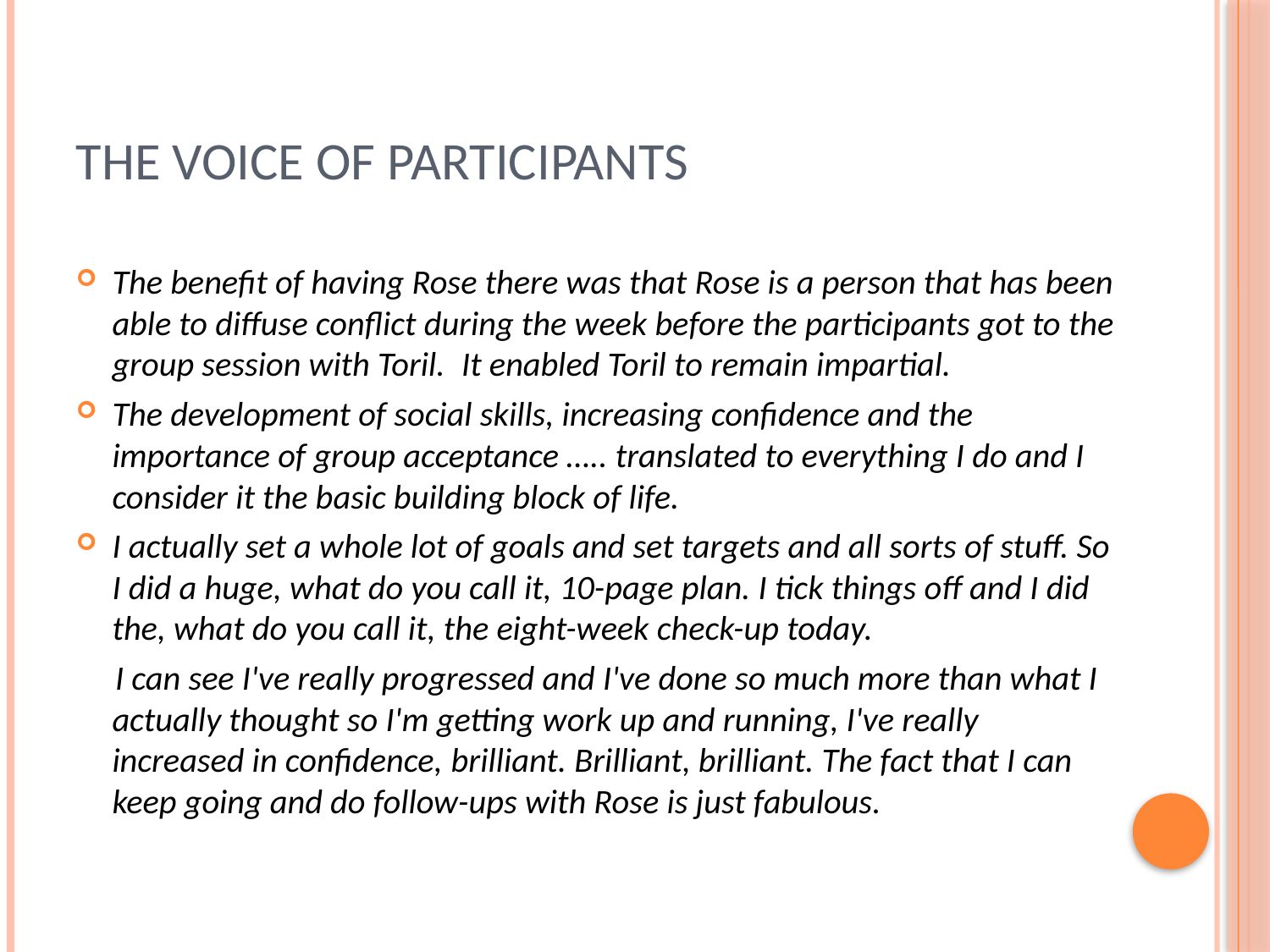

# The voice of participants
The benefit of having Rose there was that Rose is a person that has been able to diffuse conflict during the week before the participants got to the group session with Toril.  It enabled Toril to remain impartial.
The development of social skills, increasing confidence and the importance of group acceptance ….. translated to everything I do and I consider it the basic building block of life.
I actually set a whole lot of goals and set targets and all sorts of stuff. So I did a huge, what do you call it, 10-page plan. I tick things off and I did the, what do you call it, the eight-week check-up today.
     I can see I've really progressed and I've done so much more than what I actually thought so I'm getting work up and running, I've really increased in confidence, brilliant. Brilliant, brilliant. The fact that I can keep going and do follow-ups with Rose is just fabulous.